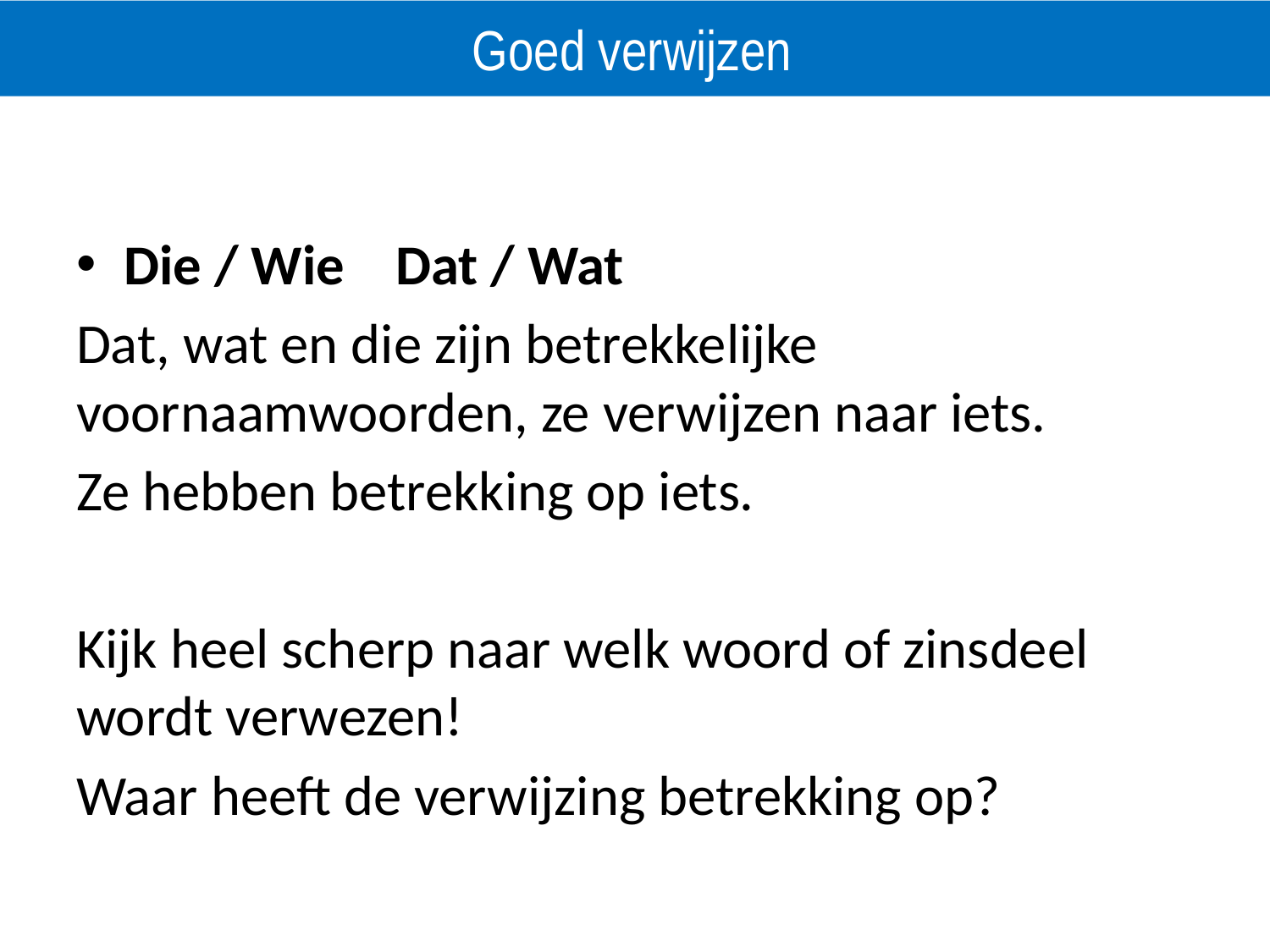

# Goed verwijzen
Die / Wie    Dat / Wat
Dat, wat en die zijn betrekkelijke voornaamwoorden, ze verwijzen naar iets.
Ze hebben betrekking op iets.

Kijk heel scherp naar welk woord of zinsdeel wordt verwezen!
Waar heeft de verwijzing betrekking op?